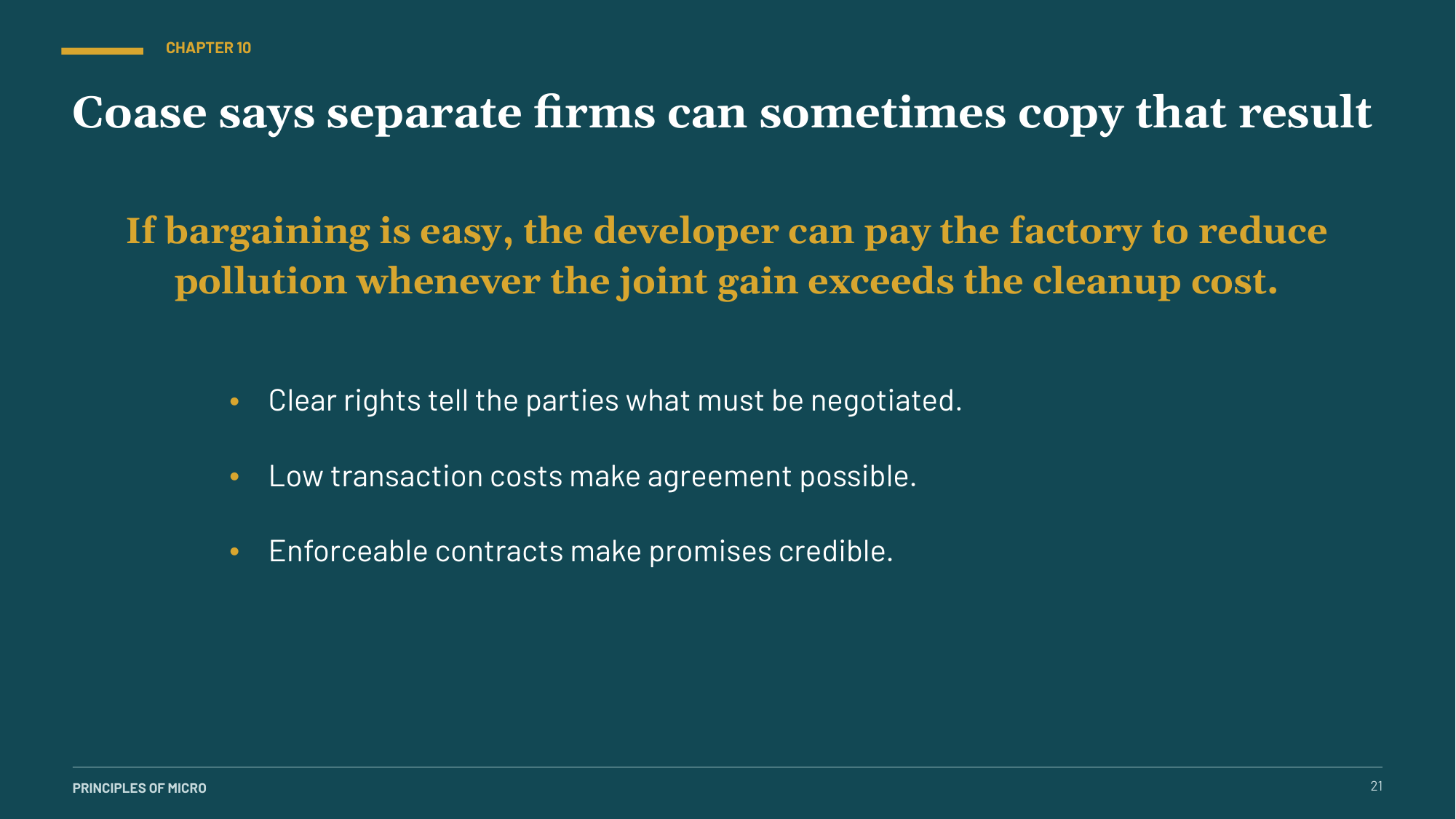

CHAPTER 10

Coase says separate firms can sometimes copy that result
If bargaining is easy, the developer can pay the factory to reduce pollution whenever the joint gain exceeds the cleanup cost.
•
Clear rights tell the parties what must be negotiated.
•
Low transaction costs make agreement possible.
•
Enforceable contracts make promises credible.

21
PRINCIPLES OF MICRO